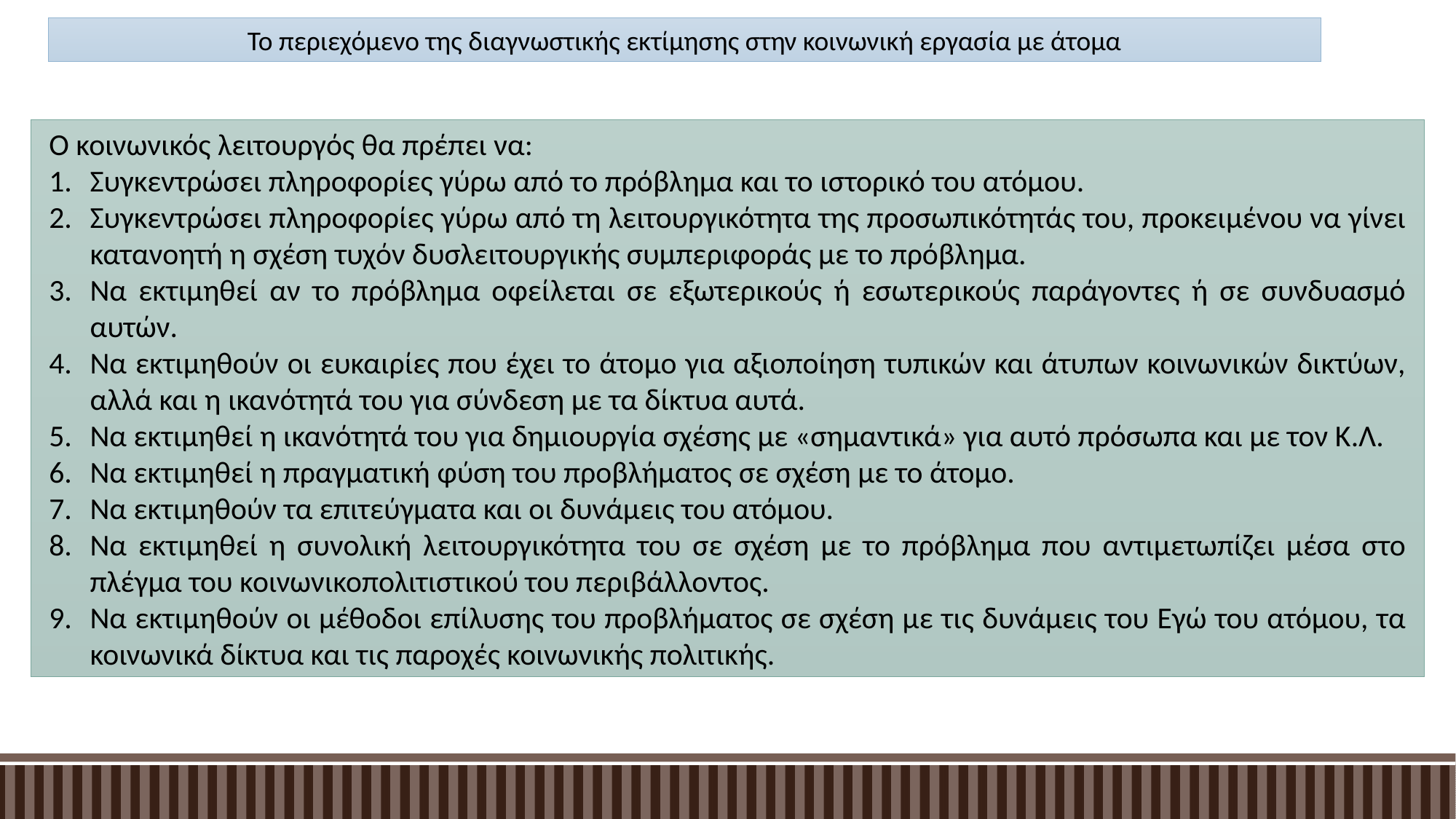

Το περιεχόμενο της διαγνωστικής εκτίμησης στην κοινωνική εργασία με άτομα
Ο κοινωνικός λειτουργός θα πρέπει να:
Συγκεντρώσει πληροφορίες γύρω από το πρόβλημα και το ιστορικό του ατόμου.
Συγκεντρώσει πληροφορίες γύρω από τη λειτουργικότητα της προσωπικότητάς του, προκειμένου να γίνει κατανοητή η σχέση τυχόν δυσλειτουργικής συμπεριφοράς με το πρόβλημα.
Να εκτιμηθεί αν το πρόβλημα οφείλεται σε εξωτερικούς ή εσωτερικούς παράγοντες ή σε συνδυασμό αυτών.
Να εκτιμηθούν οι ευκαιρίες που έχει το άτομο για αξιοποίηση τυπικών και άτυπων κοινωνικών δικτύων, αλλά και η ικανότητά του για σύνδεση με τα δίκτυα αυτά.
Να εκτιμηθεί η ικανότητά του για δημιουργία σχέσης με «σημαντικά» για αυτό πρόσωπα και με τον Κ.Λ.
Να εκτιμηθεί η πραγματική φύση του προβλήματος σε σχέση με το άτομο.
Να εκτιμηθούν τα επιτεύγματα και οι δυνάμεις του ατόμου.
Να εκτιμηθεί η συνολική λειτουργικότητα του σε σχέση με το πρόβλημα που αντιμετωπίζει μέσα στο πλέγμα του κοινωνικοπολιτιστικού του περιβάλλοντος.
Να εκτιμηθούν οι μέθοδοι επίλυσης του προβλήματος σε σχέση με τις δυνάμεις του Εγώ του ατόμου, τα κοινωνικά δίκτυα και τις παροχές κοινωνικής πολιτικής.